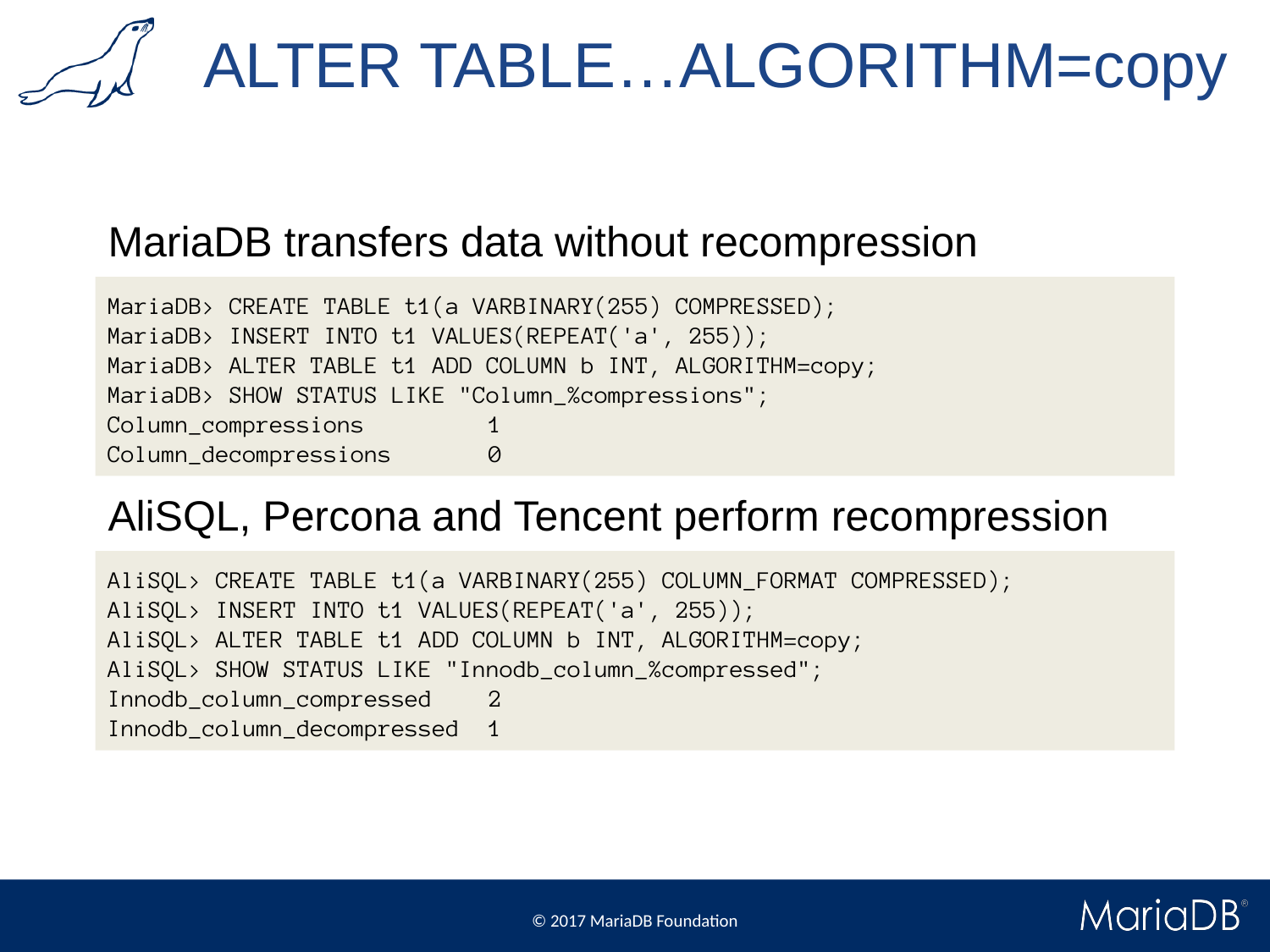

# ALTER TABLE…ALGORITHM=copy
MariaDB transfers data without recompression
MariaDB> CREATE TABLE t1(a VARBINARY(255) COMPRESSED);
MariaDB> INSERT INTO t1 VALUES(REPEAT('a', 255));
MariaDB> ALTER TABLE t1 ADD COLUMN b INT, ALGORITHM=copy;
MariaDB> SHOW STATUS LIKE "Column_%compressions";
Column_compressions	1
Column_decompressions	0

AliSQL, Percona and Tencent perform recompression
AliSQL> CREATE TABLE t1(a VARBINARY(255) COLUMN_FORMAT COMPRESSED);
AliSQL> INSERT INTO t1 VALUES(REPEAT('a', 255));
AliSQL> ALTER TABLE t1 ADD COLUMN b INT, ALGORITHM=copy;
AliSQL> SHOW STATUS LIKE "Innodb_column_%compressed";
Innodb_column_compressed	2
Innodb_column_decompressed	1